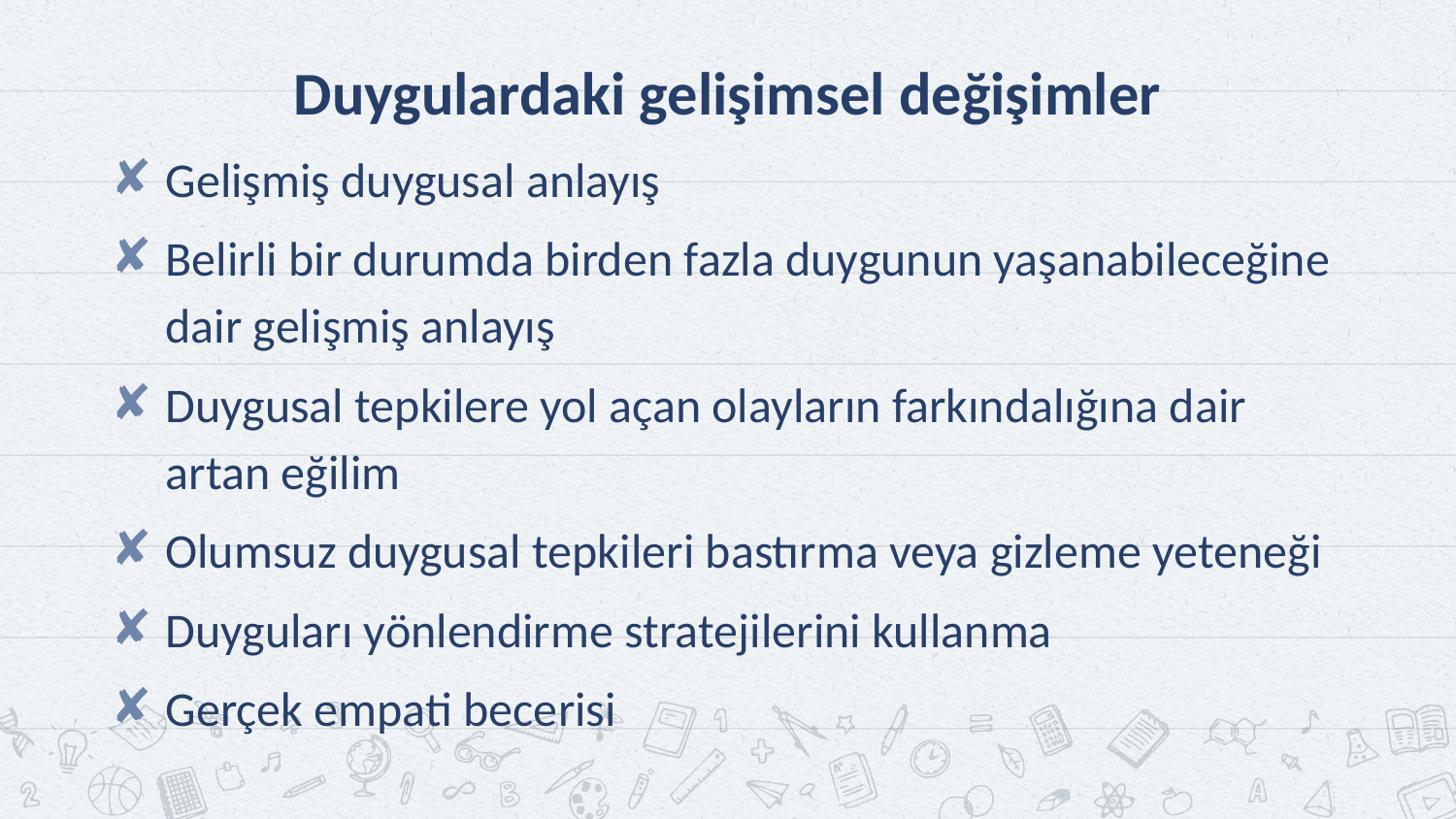

# Duygulardaki gelişimsel değişimler
Gelişmiş duygusal anlayış
Belirli bir durumda birden fazla duygunun yaşanabileceğine dair gelişmiş anlayış
Duygusal tepkilere yol açan olayların farkındalığına dair artan eğilim
Olumsuz duygusal tepkileri bastırma veya gizleme yeteneği
Duyguları yönlendirme stratejilerini kullanma
Gerçek empati becerisi